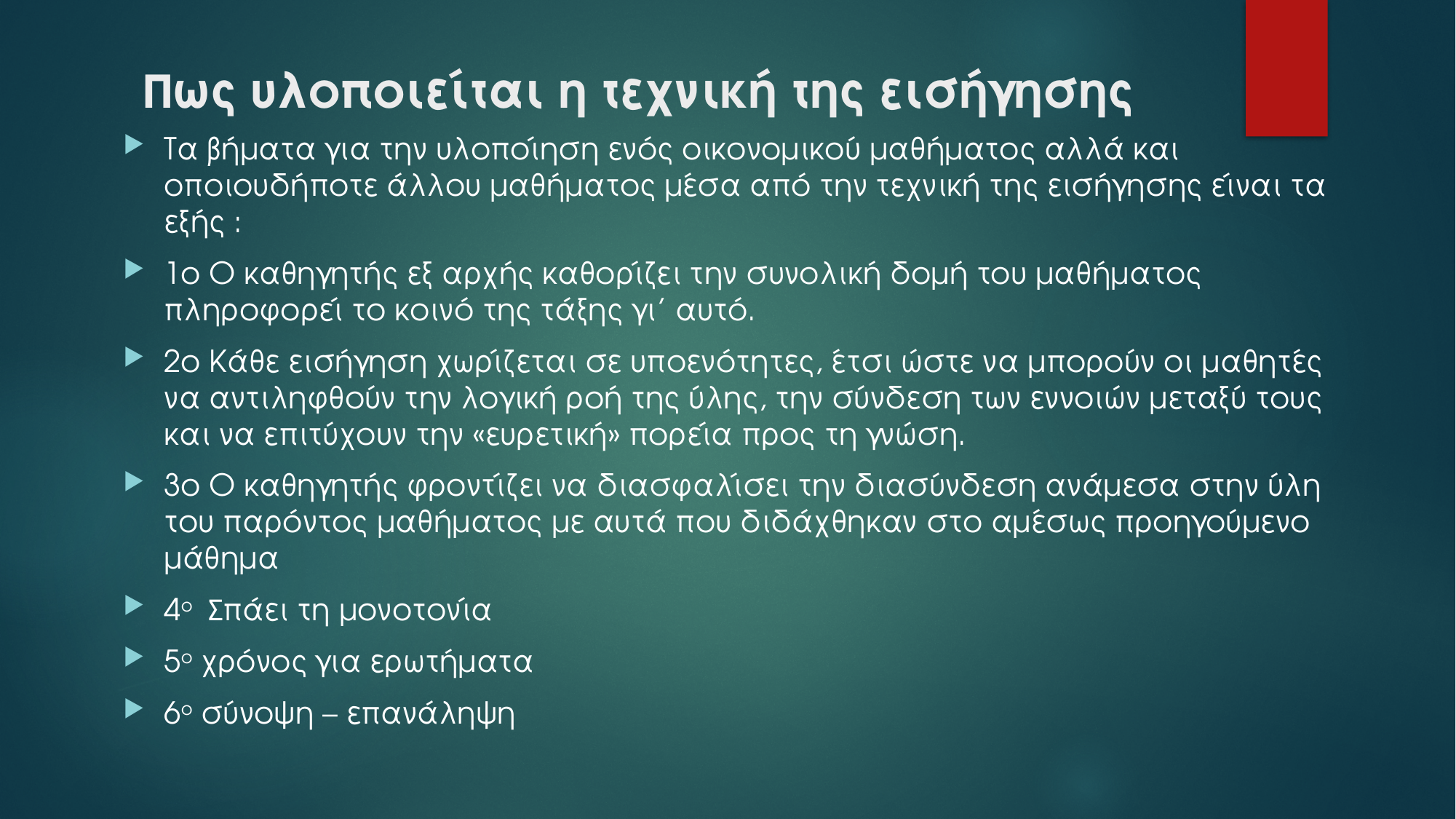

# Πως υλοποιείται η τεχνική της εισήγησης
Τα βήματα για την υλοποίηση ενός οικονομικού μαθήματος αλλά και οποιουδήποτε άλλου μαθήματος μέσα από την τεχνική της εισήγησης είναι τα εξής :
1ο Ο καθηγητής εξ αρχής καθορίζει την συνολική δομή του μαθήματος πληροφορεί το κοινό της τάξης γι’ αυτό.
2ο Κάθε εισήγηση χωρίζεται σε υποενότητες, έτσι ώστε να μπορούν οι μαθητές να αντιληφθούν την λογική ροή της ύλης, την σύνδεση των εννοιών μεταξύ τους και να επιτύχουν την «ευρετική» πορεία προς τη γνώση.
3ο Ο καθηγητής φροντίζει να διασφαλίσει την διασύνδεση ανάμεσα στην ύλη του παρόντος μαθήματος με αυτά που διδάχθηκαν στο αμέσως προηγούμενο μάθημα
4ο  Σπάει τη μονοτονία
5ο χρόνος για ερωτήματα
6ο σύνοψη – επανάληψη